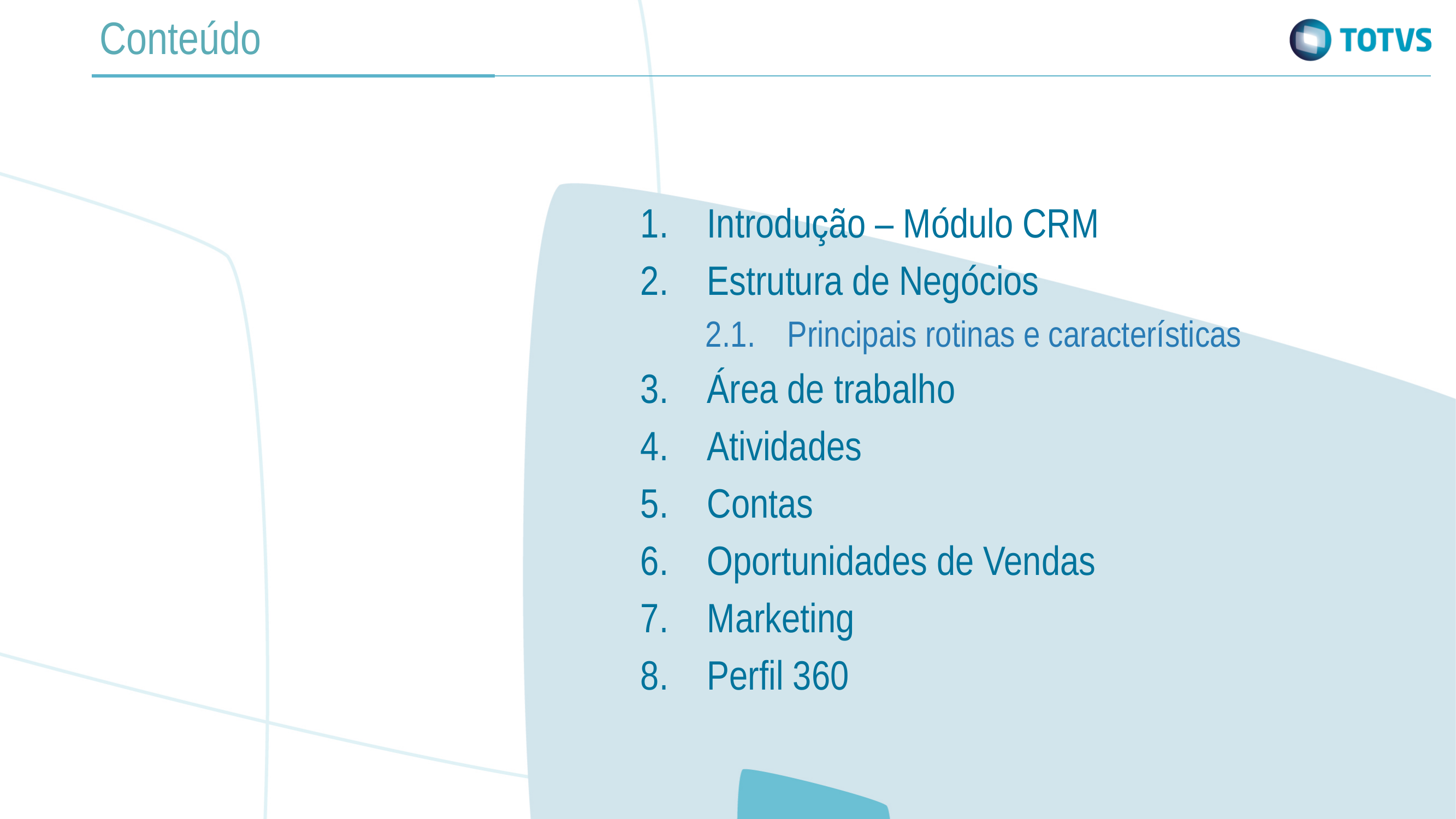

Conteúdo
Introdução – Módulo CRM
Estrutura de Negócios
2.1.	Principais rotinas e características
Área de trabalho
Atividades
Contas
Oportunidades de Vendas
Marketing
Perfil 360